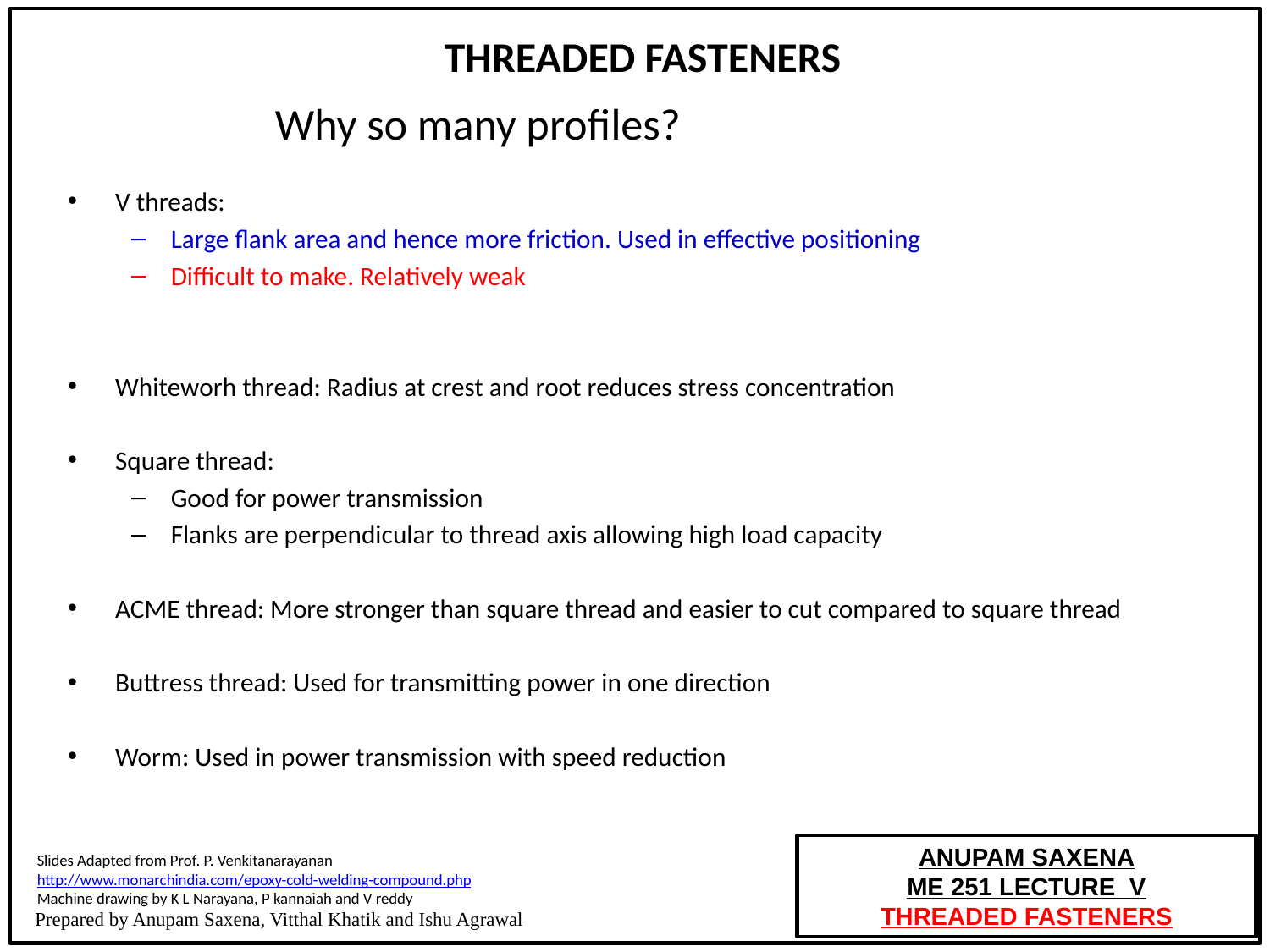

THREADED FASTENERS
# Why so many profiles?
V threads:
Large flank area and hence more friction. Used in effective positioning
Difficult to make. Relatively weak

Whiteworh thread: Radius at crest and root reduces stress concentration

Square thread:
Good for power transmission
Flanks are perpendicular to thread axis allowing high load capacity

ACME thread: More stronger than square thread and easier to cut compared to square thread

Buttress thread: Used for transmitting power in one direction

Worm: Used in power transmission with speed reduction